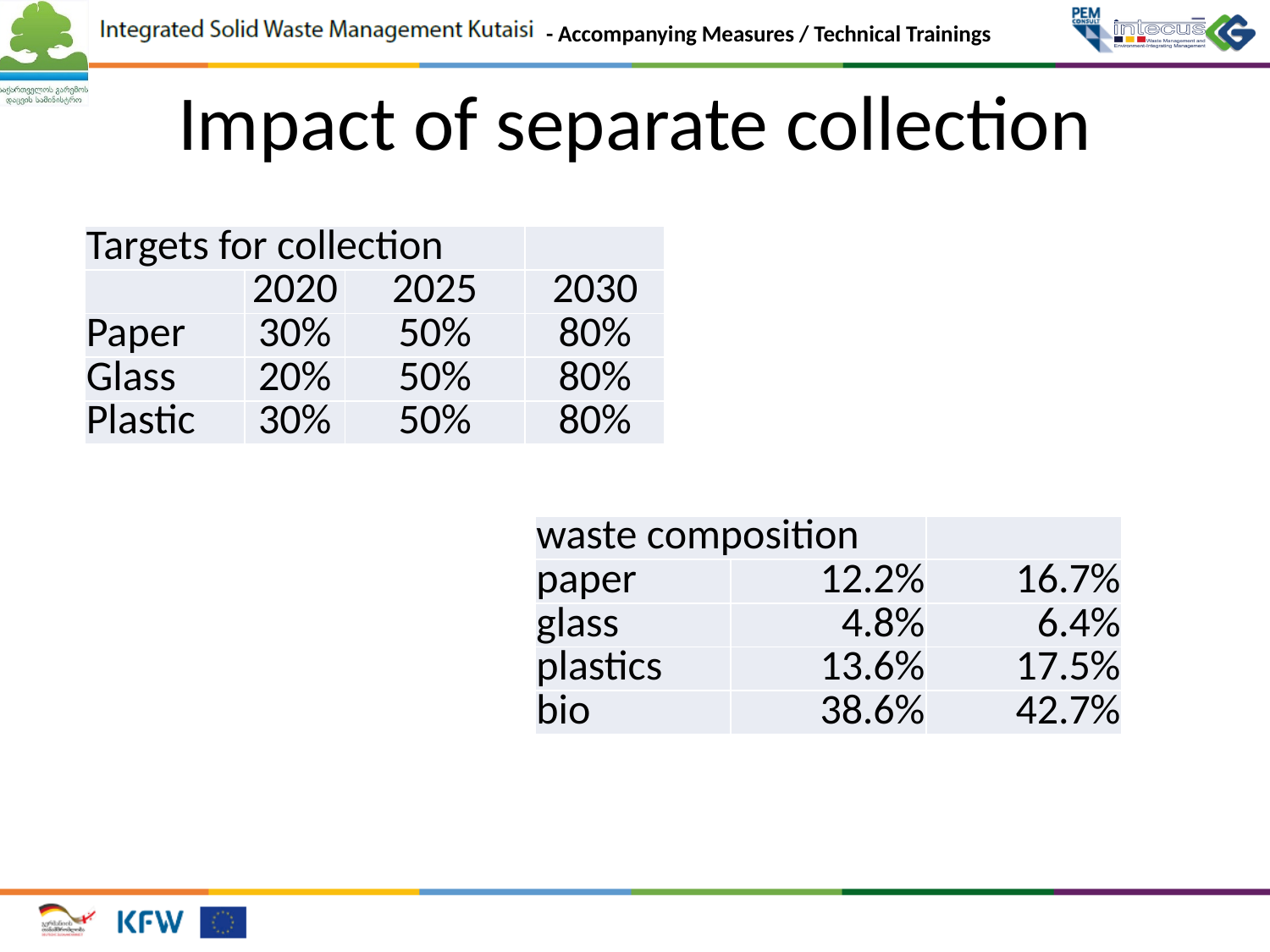

# Impact of separate collection
| Targets for collection |  |  |  |
| --- | --- | --- | --- |
|  | 2020 | 2025 | 2030 |
| Paper | 30% | 50% | 80% |
| Glass | 20% | 50% | 80% |
| Plastic | 30% | 50% | 80% |
| waste composition |  |  |
| --- | --- | --- |
| paper | 12.2% | 16.7% |
| glass | 4.8% | 6.4% |
| plastics | 13.6% | 17.5% |
| bio | 38.6% | 42.7% |